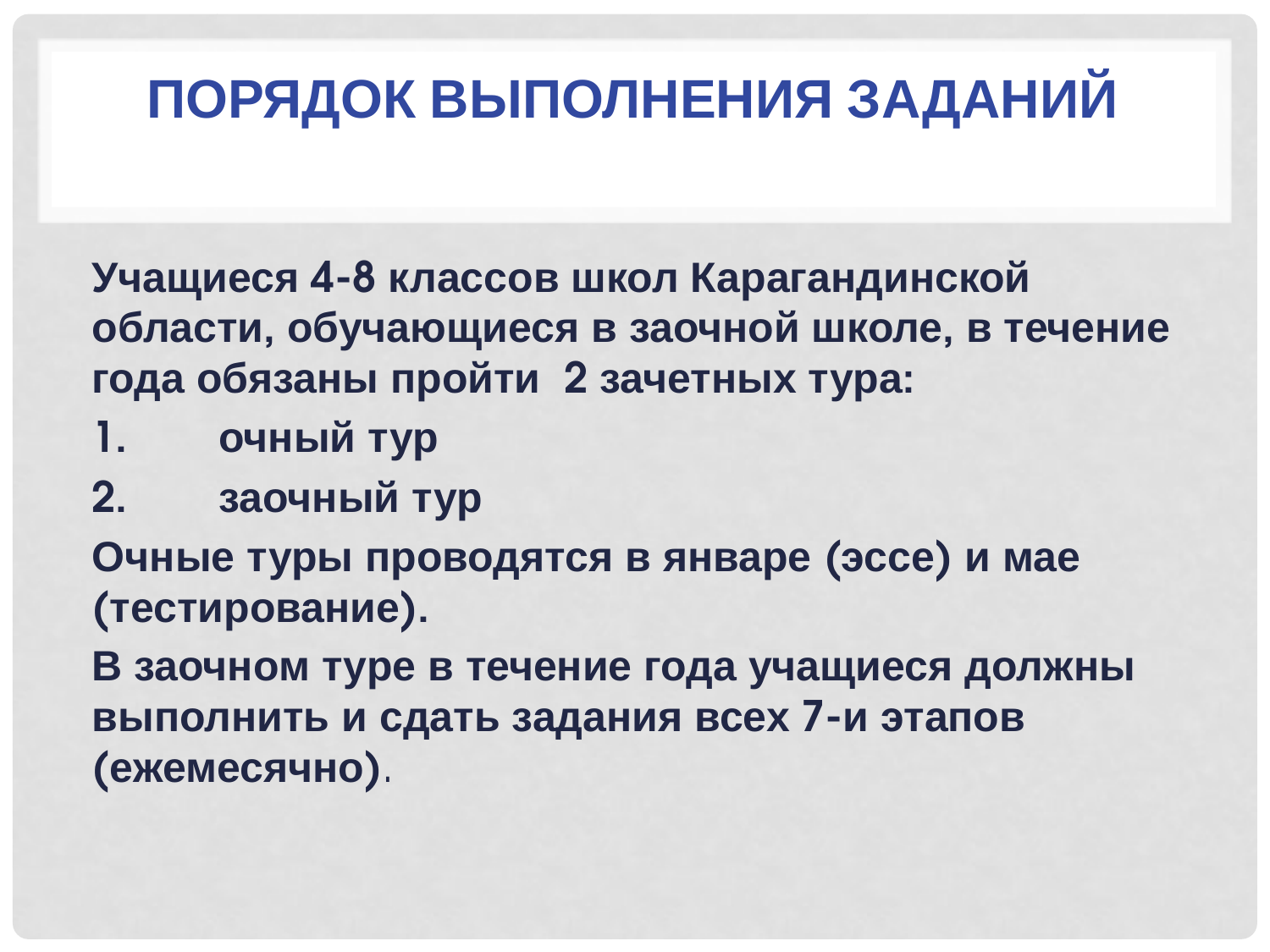

# Порядок выполнения заданий
Учащиеся 4-8 классов школ Карагандинской области, обучающиеся в заочной школе, в течение года обязаны пройти  2 зачетных тура:
1.	очный тур
2.	заочный тур
Очные туры проводятся в январе (эссе) и мае (тестирование).
В заочном туре в течение года учащиеся должны выполнить и сдать задания всех 7-и этапов (ежемесячно).